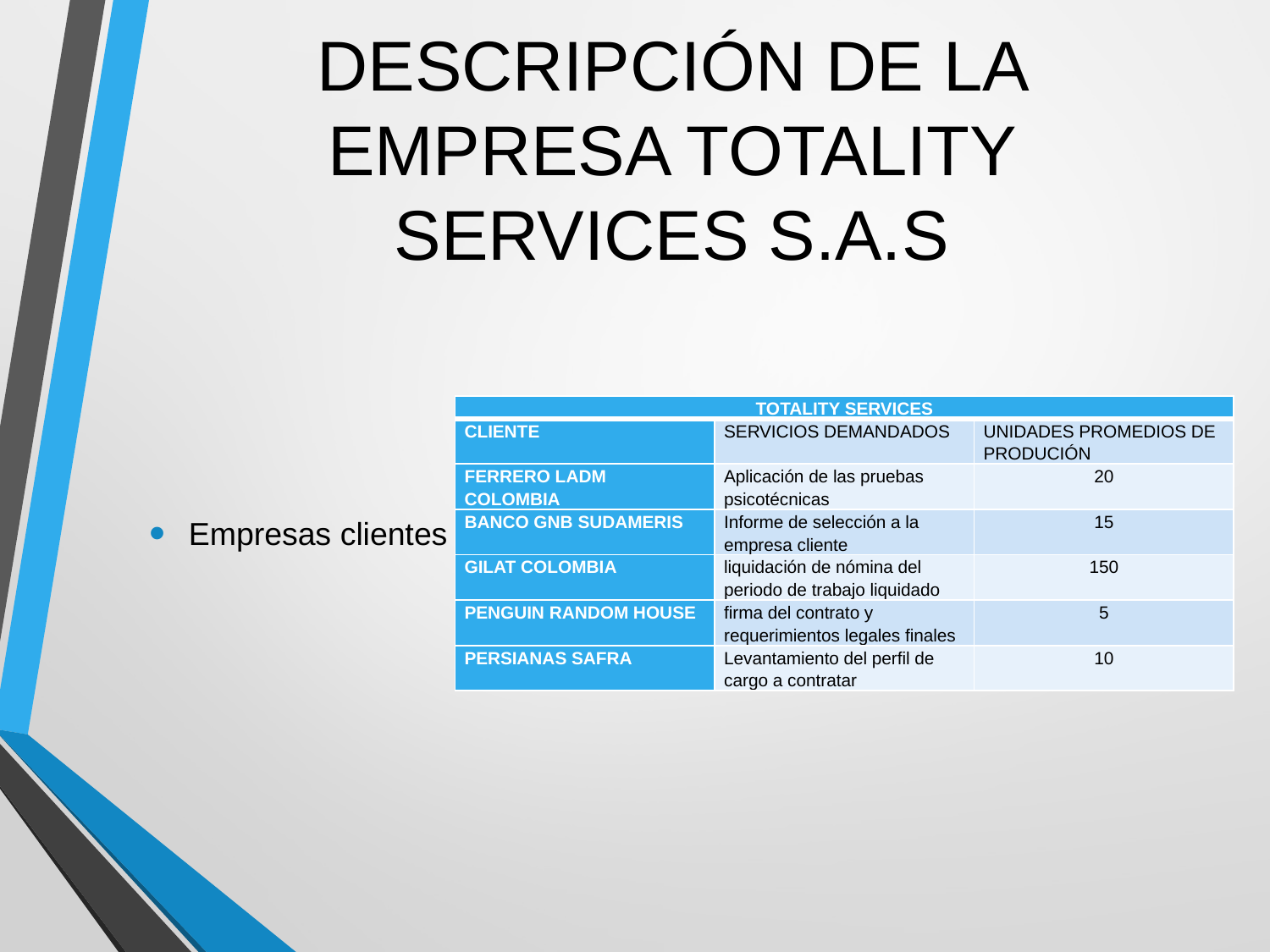

# DESCRIPCIÓN DE LA EMPRESA TOTALITY SERVICES S.A.S
Empresas clientes
| TOTALITY SERVICES |  |  |
| --- | --- | --- |
| CLIENTE | SERVICIOS DEMANDADOS | UNIDADES PROMEDIOS DE PRODUCIÓN |
| FERRERO LADM COLOMBIA | Aplicación de las pruebas psicotécnicas | 20 |
| BANCO GNB SUDAMERIS | Informe de selección a la empresa cliente | 15 |
| GILAT COLOMBIA | liquidación de nómina del periodo de trabajo liquidado | 150 |
| PENGUIN RANDOM HOUSE | firma del contrato y requerimientos legales finales | 5 |
| PERSIANAS SAFRA | Levantamiento del perfil de cargo a contratar | 10 |